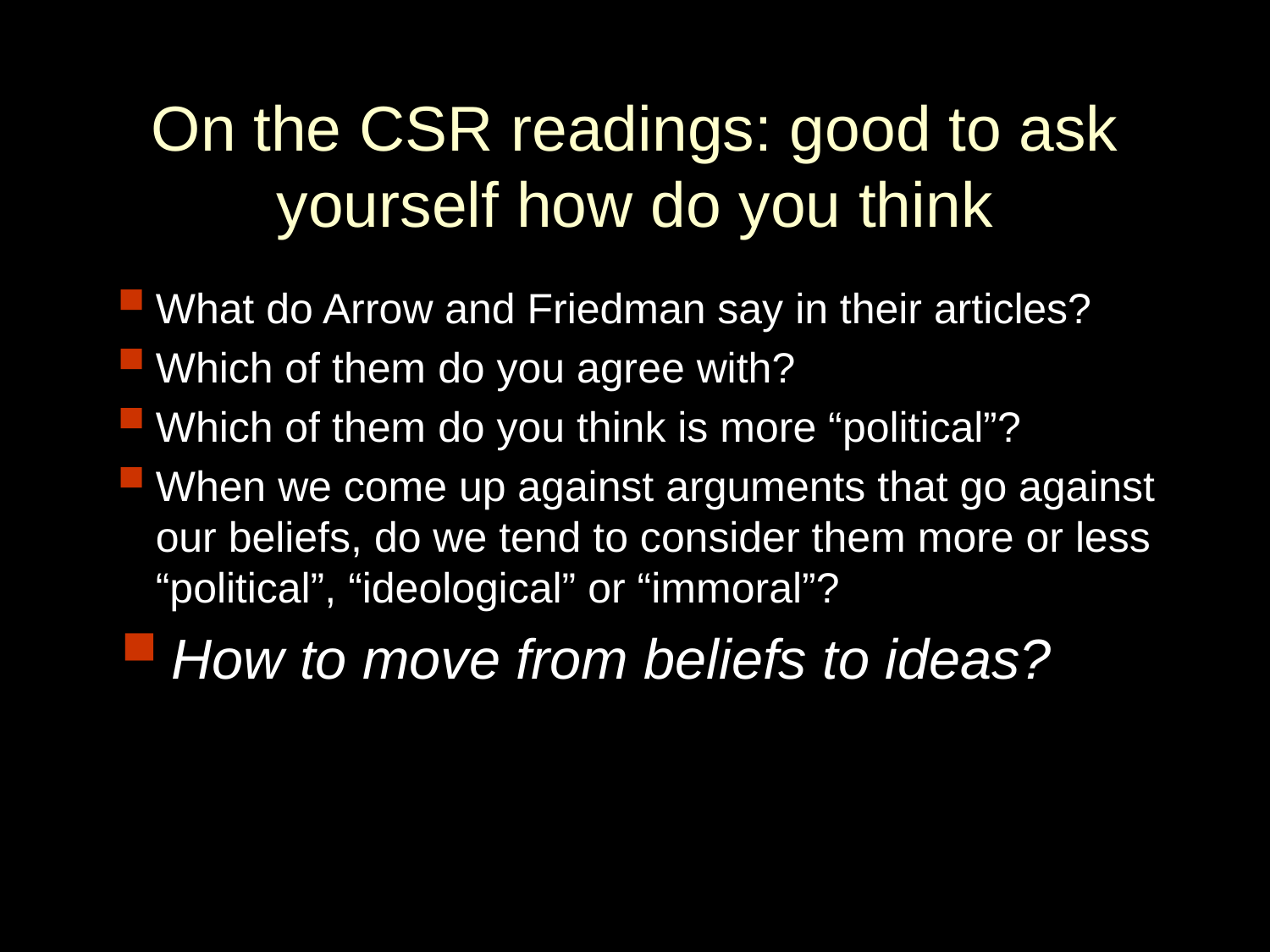

On the CSR readings: good to ask yourself how do you think
What do Arrow and Friedman say in their articles?
Which of them do you agree with?
Which of them do you think is more “political”?
When we come up against arguments that go against our beliefs, do we tend to consider them more or less “political”, “ideological” or “immoral”?
How to move from beliefs to ideas?